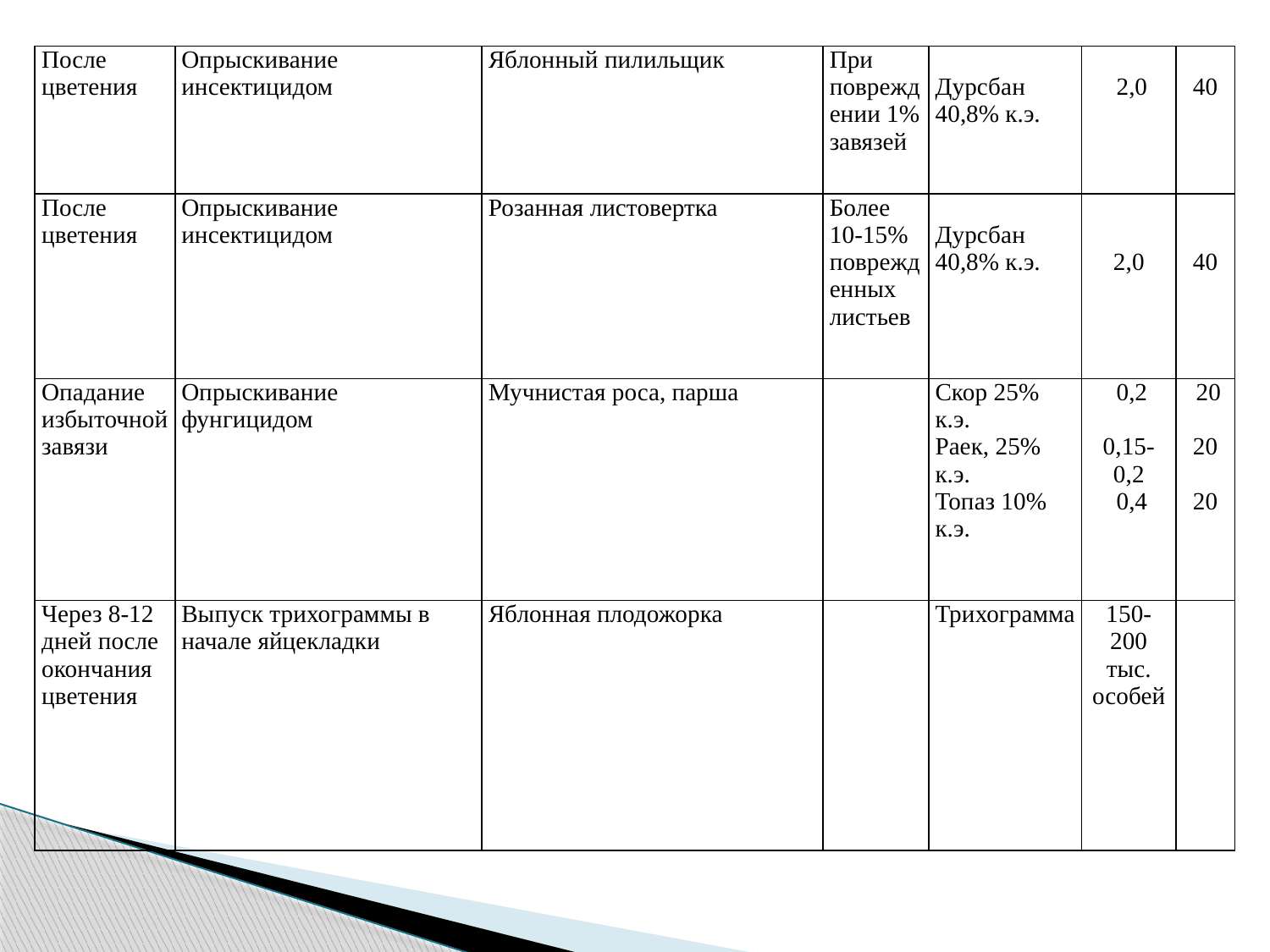

| После цветения | Опрыскивание инсектицидом | Яблонный пилильщик | При повреждении 1% завязей | Дурсбан 40,8% к.э. | 2,0 | 40 |
| --- | --- | --- | --- | --- | --- | --- |
| После цветения | Опрыскивание инсектицидом | Розанная листовертка | Более 10-15% поврежденных листьев | Дурсбан 40,8% к.э. | 2,0 | 40 |
| Опадание избыточной завязи | Опрыскивание фунгицидом | Мучнистая роса, парша |  | Скор 25% к.э. Раек, 25% к.э. Топаз 10% к.э. | 0,2 0,15-0,2  0,4 | 20   20   20 |
| Через 8-12 дней после окончания цветения | Выпуск трихограммы в начале яйцекладки | Яблонная плодожорка |  | Трихограмма | 150-200 тыс. особей |  |